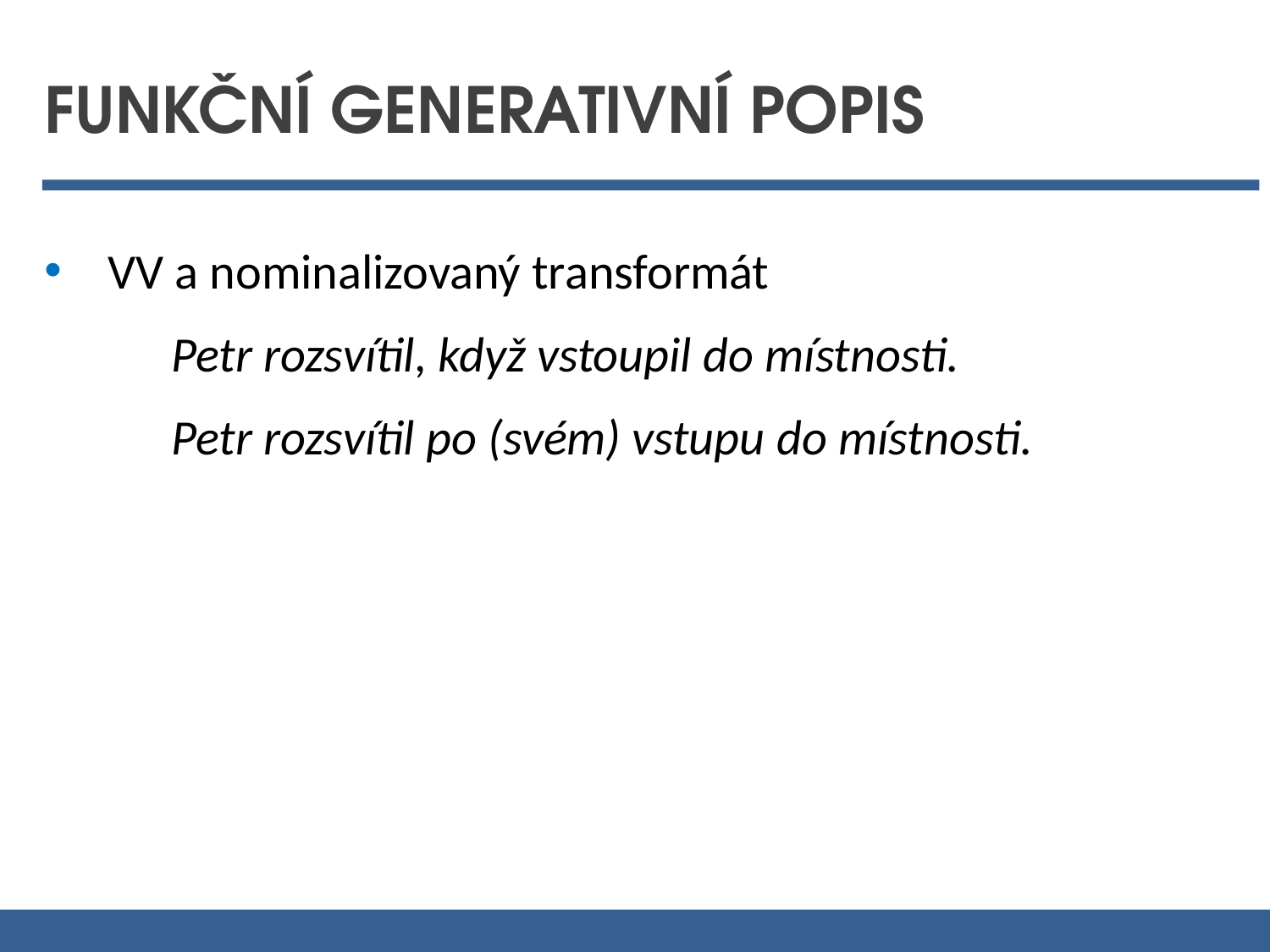

Funkční generativní popis

VV a nominalizovaný transformát
	Petr rozsvítil, když vstoupil do místnosti.
	Petr rozsvítil po (svém) vstupu do místnosti.